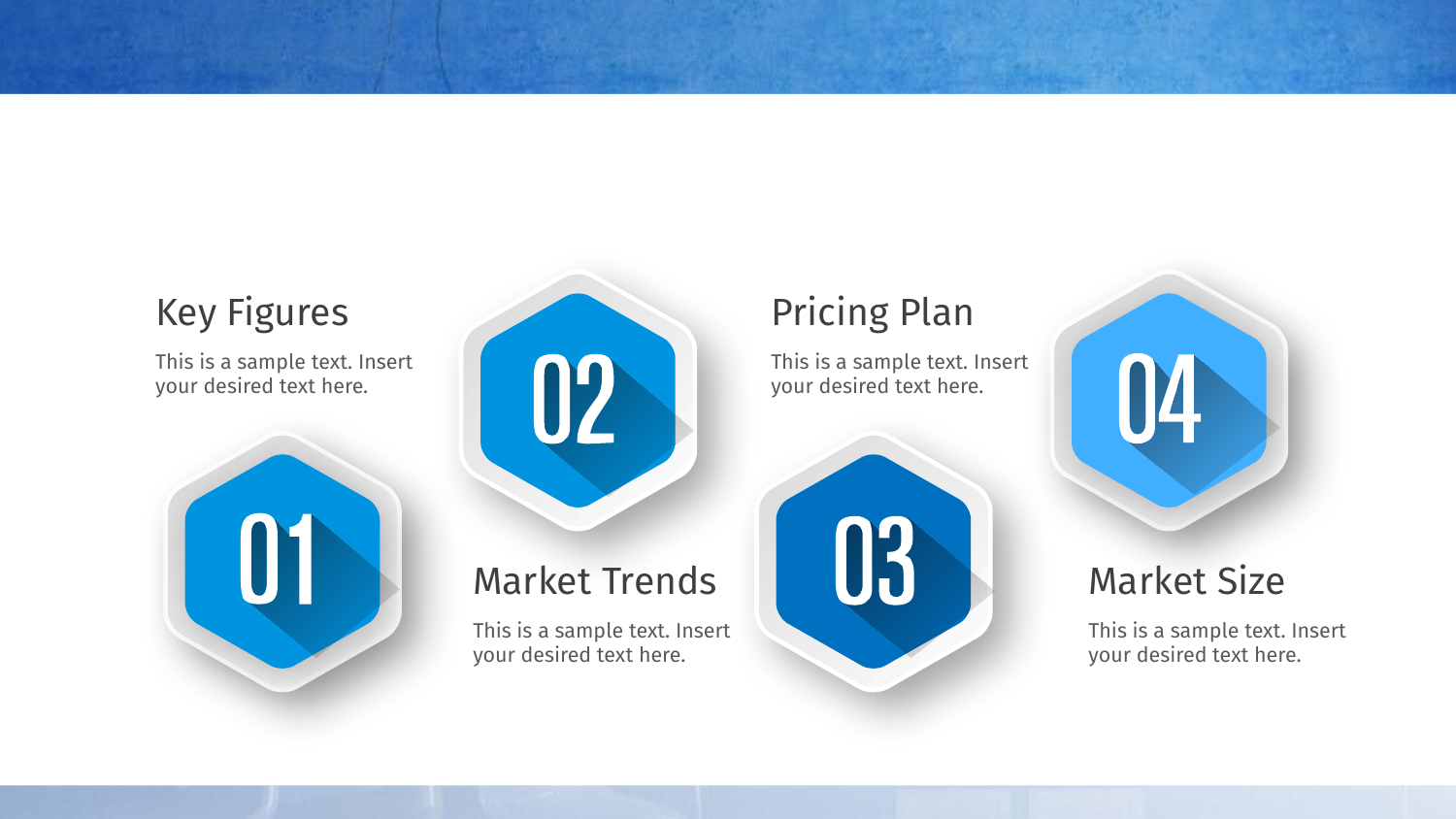

#

Key Figures
This is a sample text. Insert your desired text here.
Pricing Plan
This is a sample text. Insert your desired text here.

Market Trends
This is a sample text. Insert your desired text here.
Market Size
This is a sample text. Insert your desired text here.